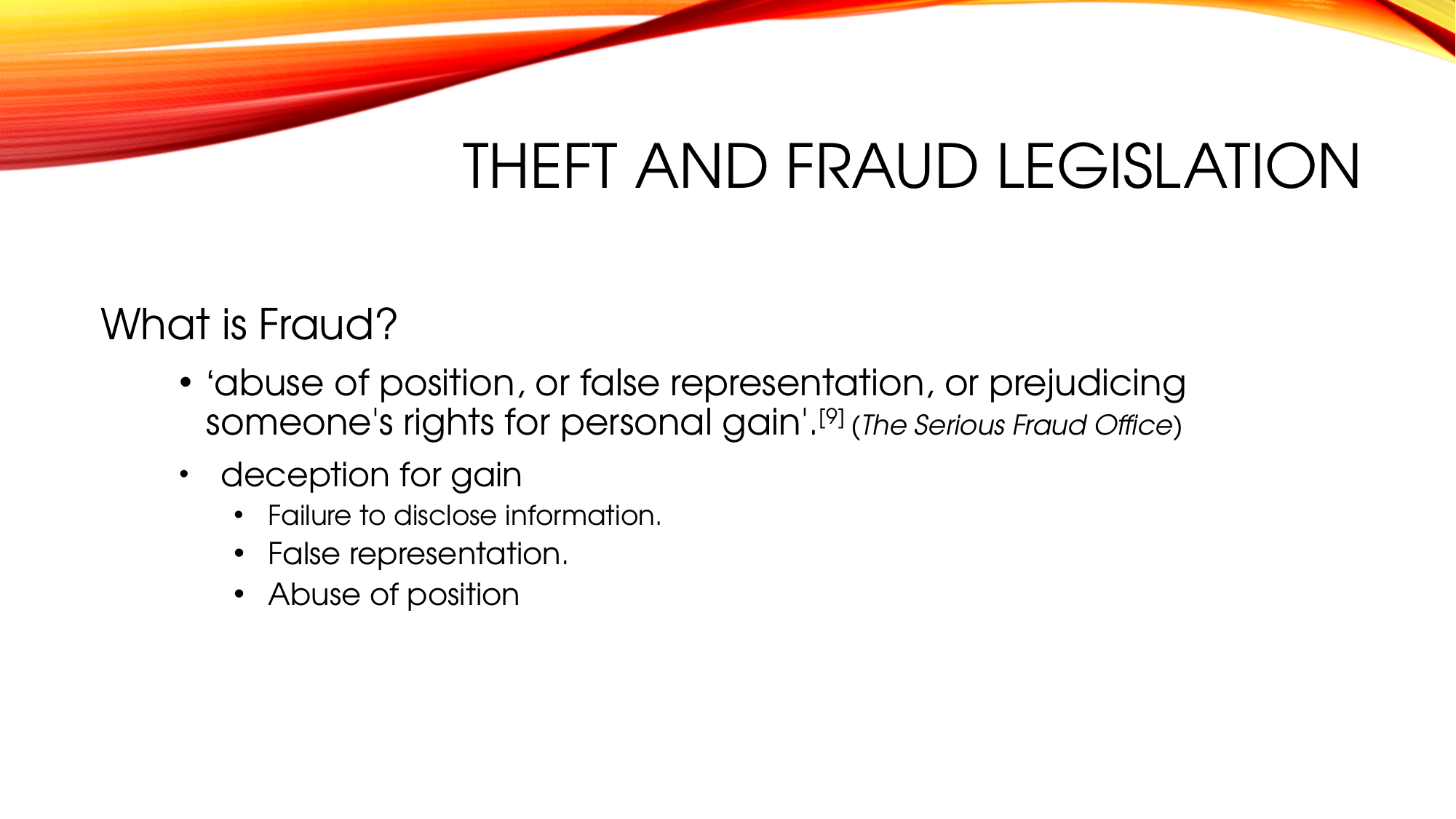

# Theft and fraud legislation
What is Fraud?
‘abuse of position, or false representation, or prejudicing someone's rights for personal gain'.[9] (The Serious Fraud Office)
 deception for gain
Failure to disclose information.
False representation.
Abuse of position